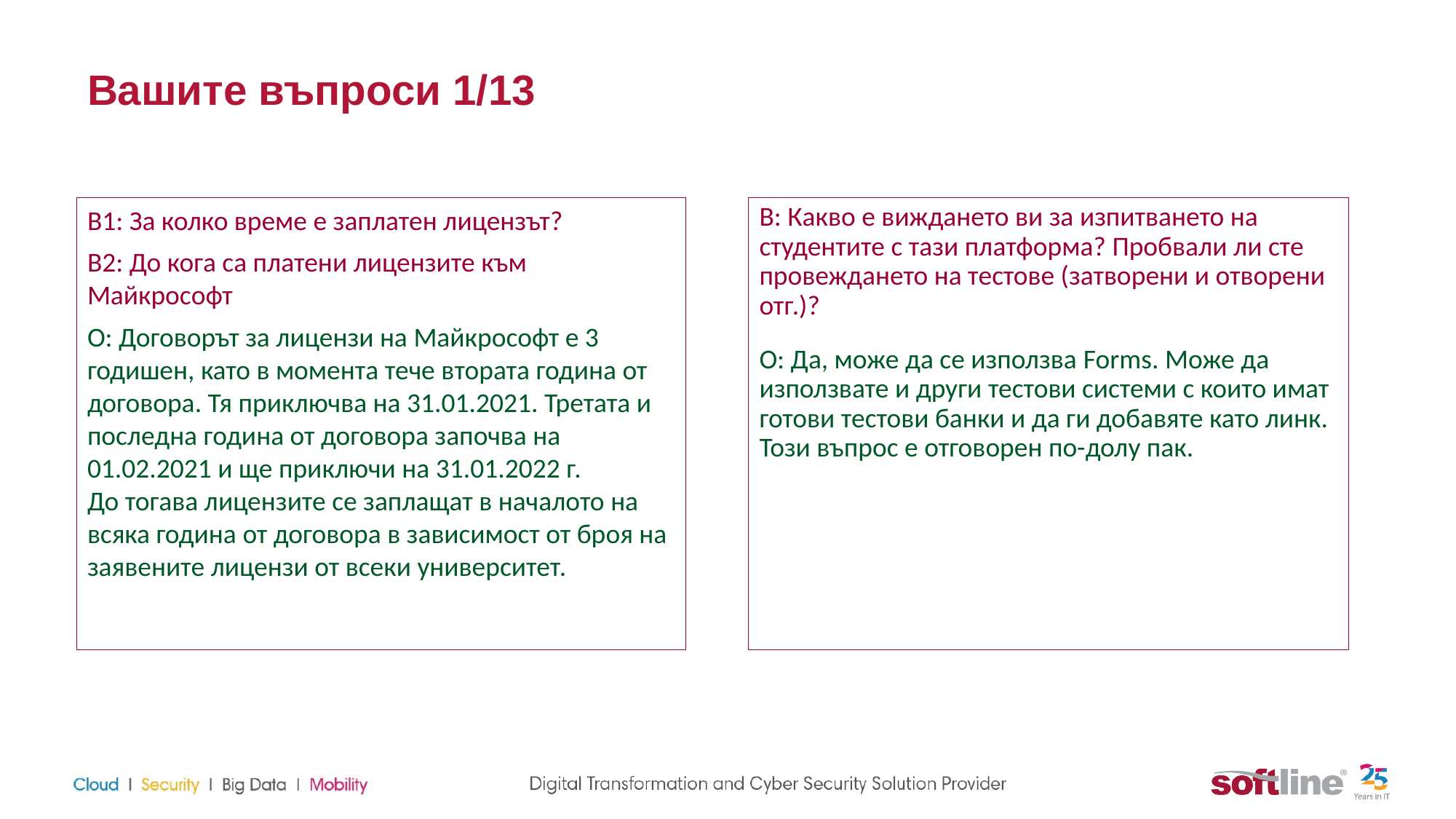

# Вашите въпроси 1/13
В1: За колко време е заплатен лицензът?
В2: До кога са платени лицензите към Майкрософт
О: Договорът за лицензи на Майкрософт е 3 годишен, като в момента тече втората година от договора. Тя приключва на 31.01.2021. Третата и последна година от договора започва на 01.02.2021 и ще приключи на 31.01.2022 г.
До тогава лицензите се заплащат в началото на всяка година от договора в зависимост от броя на заявените лицензи от всеки университет.
В: Какво е виждането ви за изпитването на студентите с тази платформа? Пробвали ли сте провеждането на тестове (затворени и отворени отг.)?
О: Да, може да се използва Forms. Може да използвате и други тестови системи с които имат готови тестови банки и да ги добавяте като линк. Този въпрос е отговорен по-долу пак.